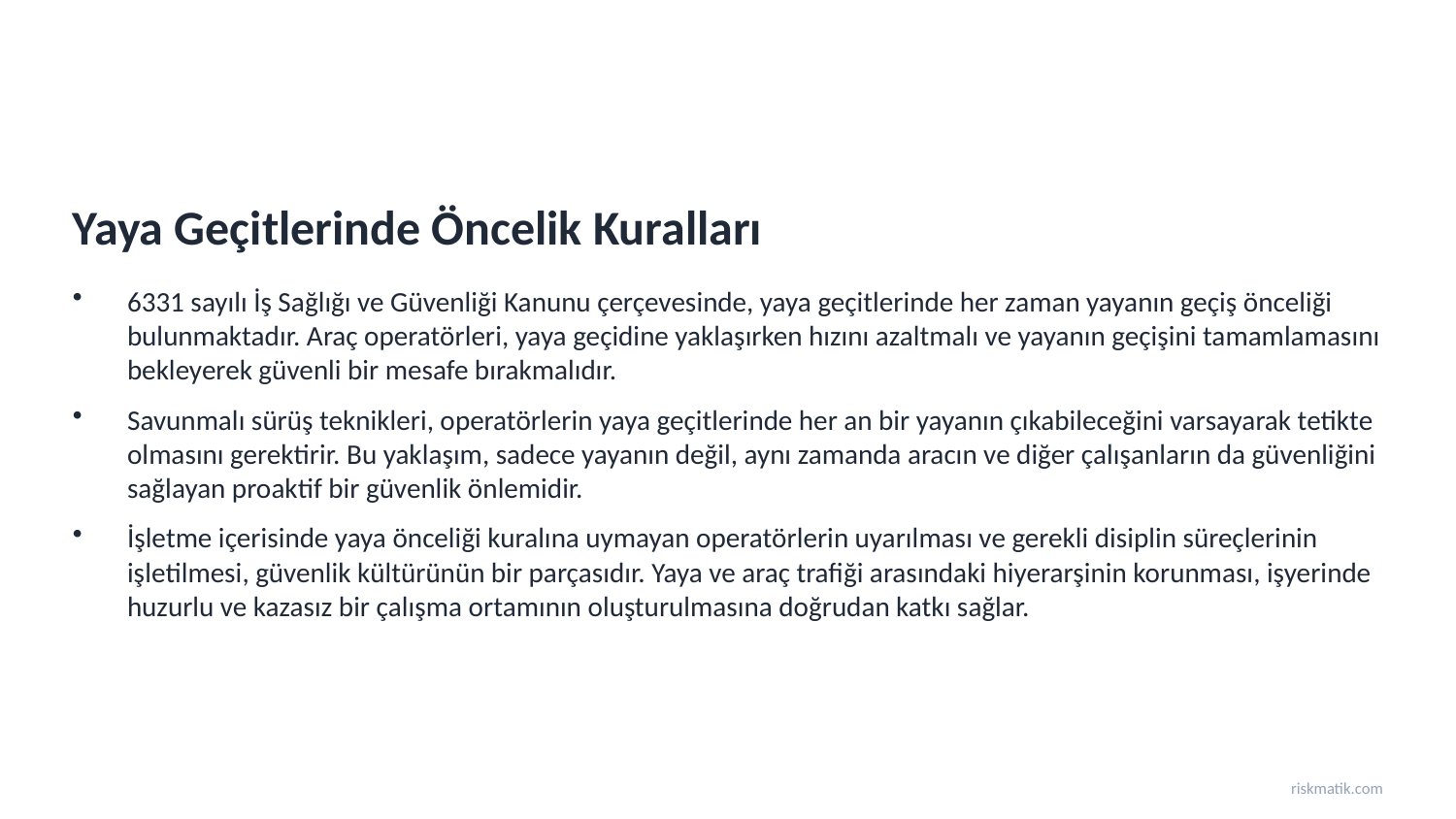

Yaya Geçitlerinde Öncelik Kuralları
6331 sayılı İş Sağlığı ve Güvenliği Kanunu çerçevesinde, yaya geçitlerinde her zaman yayanın geçiş önceliği bulunmaktadır. Araç operatörleri, yaya geçidine yaklaşırken hızını azaltmalı ve yayanın geçişini tamamlamasını bekleyerek güvenli bir mesafe bırakmalıdır.
Savunmalı sürüş teknikleri, operatörlerin yaya geçitlerinde her an bir yayanın çıkabileceğini varsayarak tetikte olmasını gerektirir. Bu yaklaşım, sadece yayanın değil, aynı zamanda aracın ve diğer çalışanların da güvenliğini sağlayan proaktif bir güvenlik önlemidir.
İşletme içerisinde yaya önceliği kuralına uymayan operatörlerin uyarılması ve gerekli disiplin süreçlerinin işletilmesi, güvenlik kültürünün bir parçasıdır. Yaya ve araç trafiği arasındaki hiyerarşinin korunması, işyerinde huzurlu ve kazasız bir çalışma ortamının oluşturulmasına doğrudan katkı sağlar.
riskmatik.com